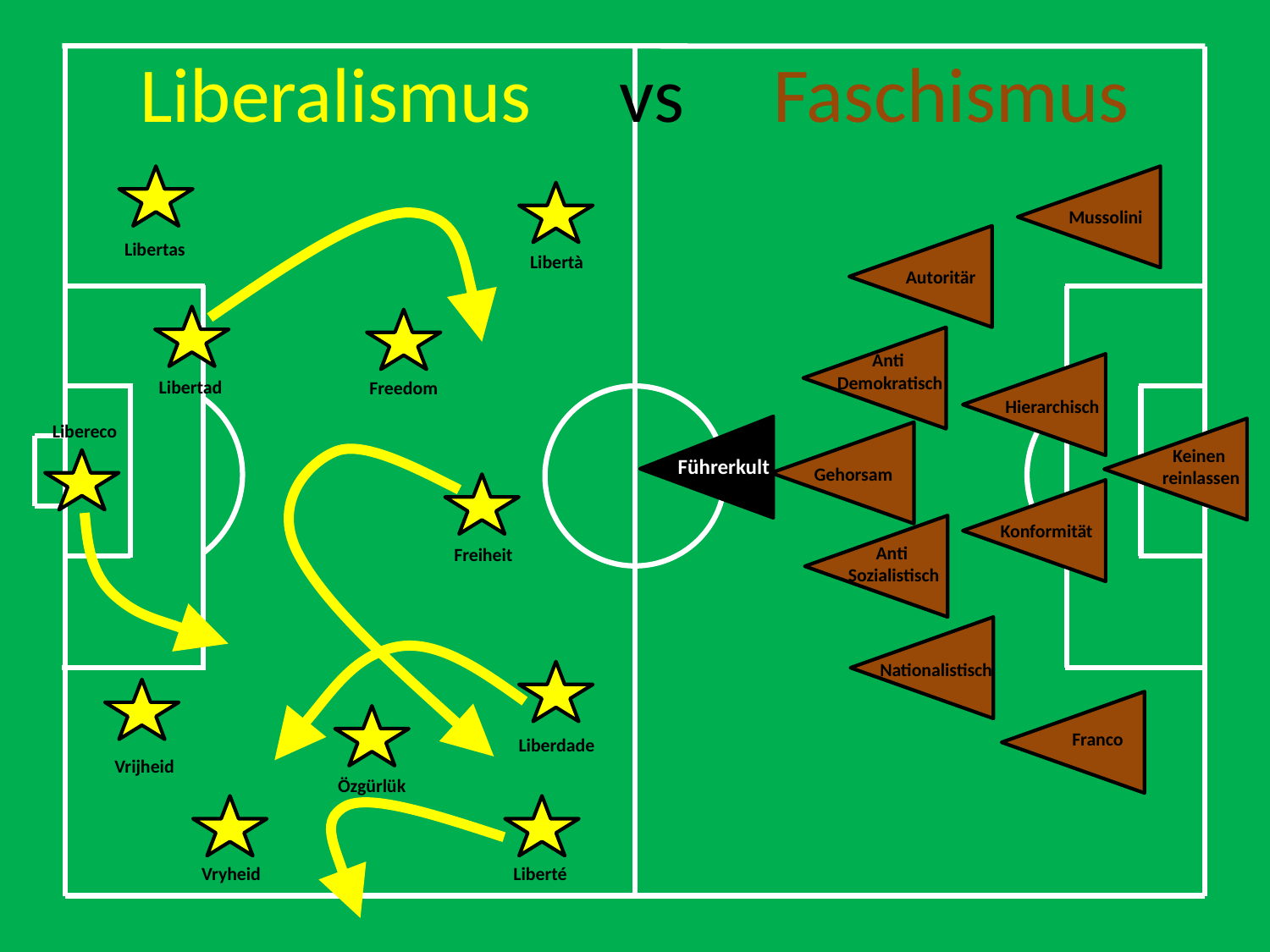

Liberalismus     vs     Faschismus

Libertas

Libertà
Mussolini

Autoritär

Freedom

Anti
Demokratisch
Libertad
Hierarchisch

Libereco

Keinen
reinlassen
Führerkult

Gehorsam

Freiheit

Konformität
Anti
Sozialistisch

Nationalistisch

Liberdade

Vrijheid

Özgürlük
Franco

Vryheid

Liberté